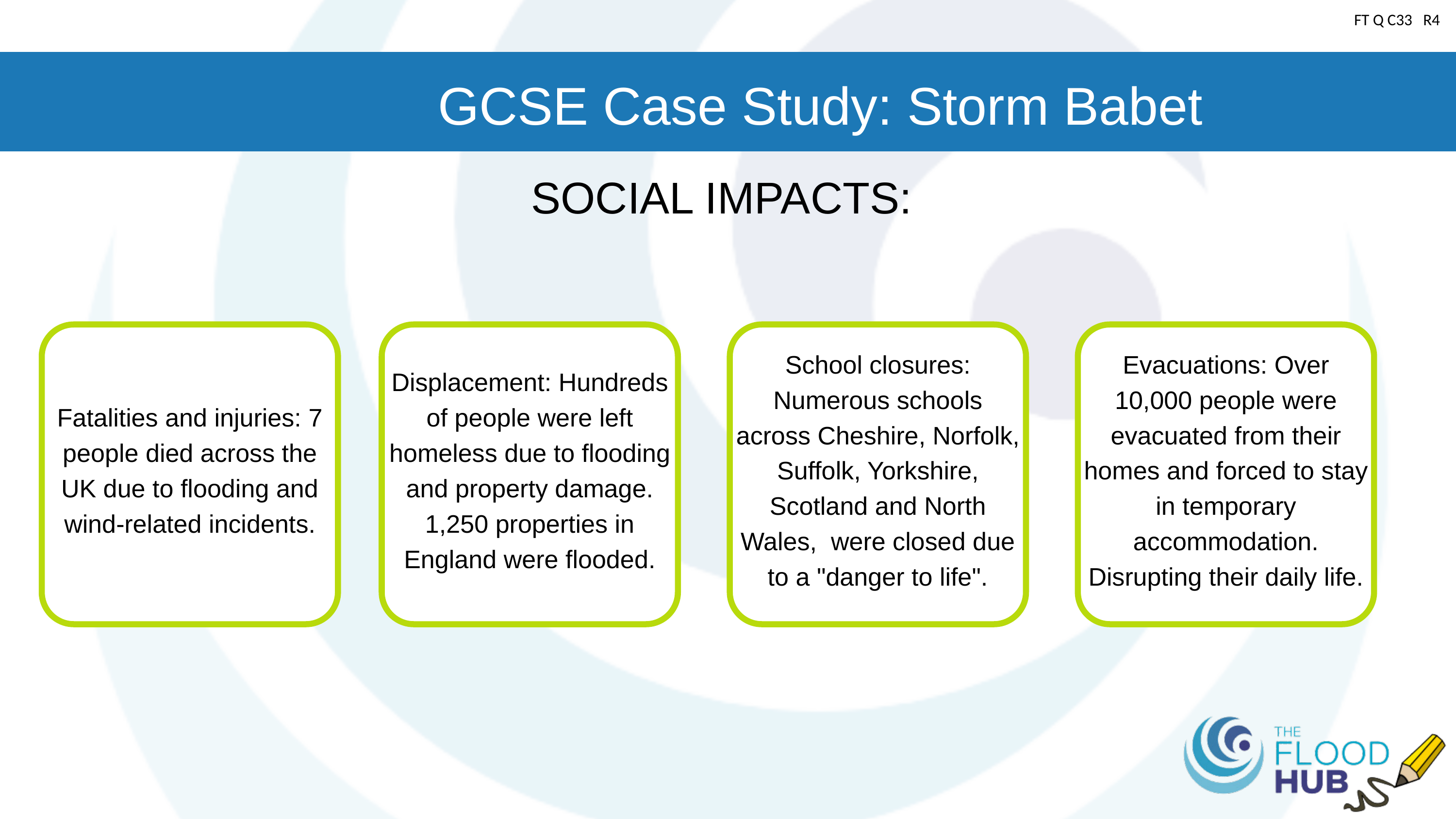

FT Q C33   R4

GCSE Case Study: Storm Babet
SOCIAL IMPACTS:

Displacement: Hundreds of people were left homeless due to flooding and property damage. 1,250 properties in England were flooded.

Fatalities and injuries: 7 people died across the UK due to flooding and wind-related incidents.

School closures: Numerous schools across Cheshire, Norfolk, Suffolk, Yorkshire, Scotland and North Wales,  were closed due to a "danger to life".

Evacuations: Over 10,000 people were evacuated from their homes and forced to stay in temporary accommodation. Disrupting their daily life.